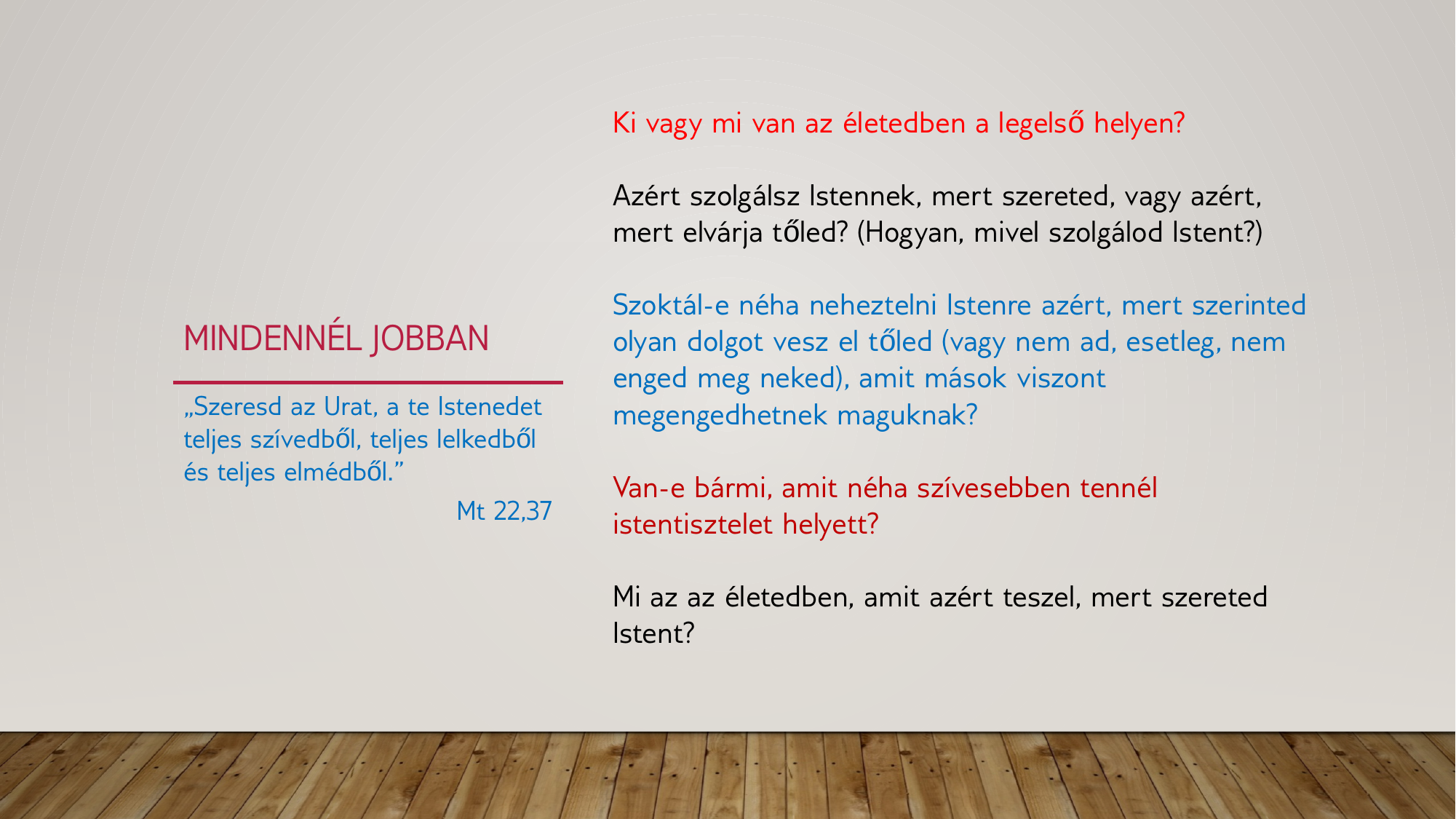

Ki vagy mi van az életedben a legelső helyen?

Azért szolgálsz Istennek, mert szereted, vagy azért, mert elvárja tőled? (Hogyan, mivel szolgálod Istent?)

Szoktál-e néha neheztelni Istenre azért, mert szerinted olyan dolgot vesz el tőled (vagy nem ad, esetleg, nem enged meg neked), amit mások viszont megengedhetnek maguknak?

Van-e bármi, amit néha szívesebben tennél istentisztelet helyett?

Mi az az életedben, amit azért teszel, mert szereted Istent?
# Mindennél jobban
„Szeresd az Urat, a te Istenedet teljes szívedből, teljes lelkedből és teljes elmédből.”
Mt 22,37